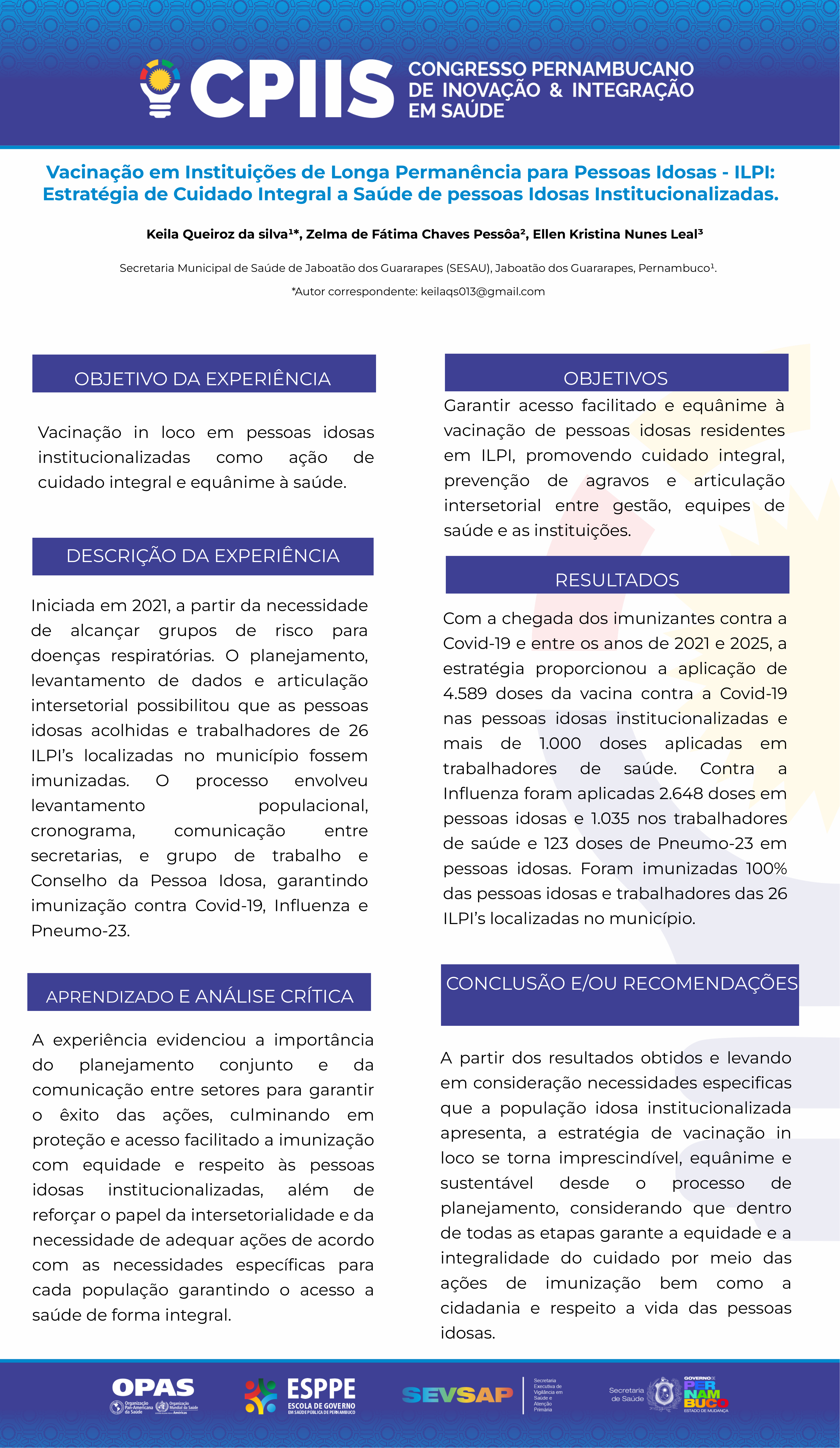

Vacinação em Instituições de Longa Permanência para Pessoas Idosas - ILPI: Estratégia de Cuidado Integral a Saúde de pessoas Idosas Institucionalizadas.
 Keila Queiroz da silva¹*, Zelma de Fátima Chaves Pessôa², Ellen Kristina Nunes Leal³
Secretaria Municipal de Saúde de Jaboatão dos Guararapes (SESAU), Jaboatão dos Guararapes, Pernambuco¹.
*Autor correspondente: keilaqs013@gmail.com

OBJETIVOS
OBJETIVO DA EXPERIÊNCIA
Garantir acesso facilitado e equânime à vacinação de pessoas idosas residentes em ILPI, promovendo cuidado integral, prevenção de agravos e articulação intersetorial entre gestão, equipes de saúde e as instituições.

Vacinação in loco em pessoas idosas institucionalizadas como ação de cuidado integral e equânime à saúde.

DESCRIÇÃO DA EXPERIÊNCIA

RESULTADOS
Iniciada em 2021, a partir da necessidade de alcançar grupos de risco para doenças respiratórias. O planejamento, levantamento de dados e articulação intersetorial possibilitou que as pessoas idosas acolhidas e trabalhadores de 26 ILPI’s localizadas no município fossem imunizadas. O processo envolveu levantamento populacional, cronograma, comunicação entre secretarias, e grupo de trabalho e Conselho da Pessoa Idosa, garantindo imunização contra Covid-19, Influenza e Pneumo-23.
Com a chegada dos imunizantes contra a Covid-19 e entre os anos de 2021 e 2025, a estratégia proporcionou a aplicação de 4.589 doses da vacina contra a Covid-19 nas pessoas idosas institucionalizadas e mais de 1.000 doses aplicadas em trabalhadores de saúde. Contra a Influenza foram aplicadas 2.648 doses em pessoas idosas e 1.035 nos trabalhadores de saúde e 123 doses de Pneumo-23 em pessoas idosas. Foram imunizadas 100% das pessoas idosas e trabalhadores das 26 ILPI’s localizadas no município.
CONCLUSÃO E/OU RECOMENDAÇÕES

APRENDIZADO E ANÁLISE CRÍTICA
A experiência evidenciou a importância do planejamento conjunto e da comunicação entre setores para garantir o êxito das ações, culminando em proteção e acesso facilitado a imunização com equidade e respeito às pessoas idosas institucionalizadas, além de reforçar o papel da intersetorialidade e da necessidade de adequar ações de acordo com as necessidades específicas para cada população garantindo o acesso a saúde de forma integral.
A partir dos resultados obtidos e levando em consideração necessidades especificas que a população idosa institucionalizada apresenta, a estratégia de vacinação in loco se torna imprescindível, equânime e sustentável desde o processo de planejamento, considerando que dentro de todas as etapas garante a equidade e a integralidade do cuidado por meio das ações de imunização bem como a cidadania e respeito a vida das pessoas idosas.